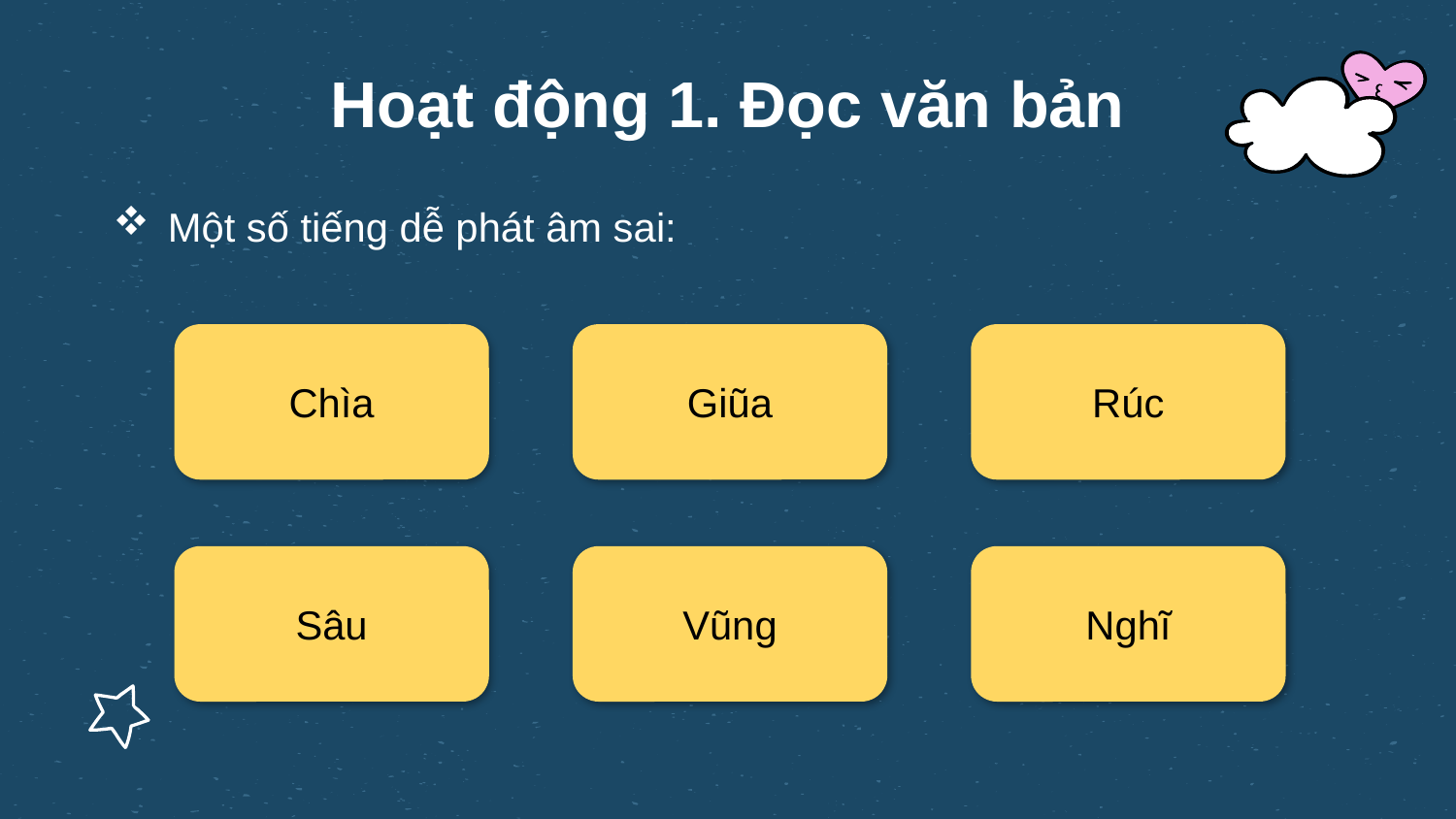

# Hoạt động 1. Đọc văn bản

Một số tiếng dễ phát âm sai:
Rúc
Chìa
Giũa
Nghĩ
Sâu
Vũng